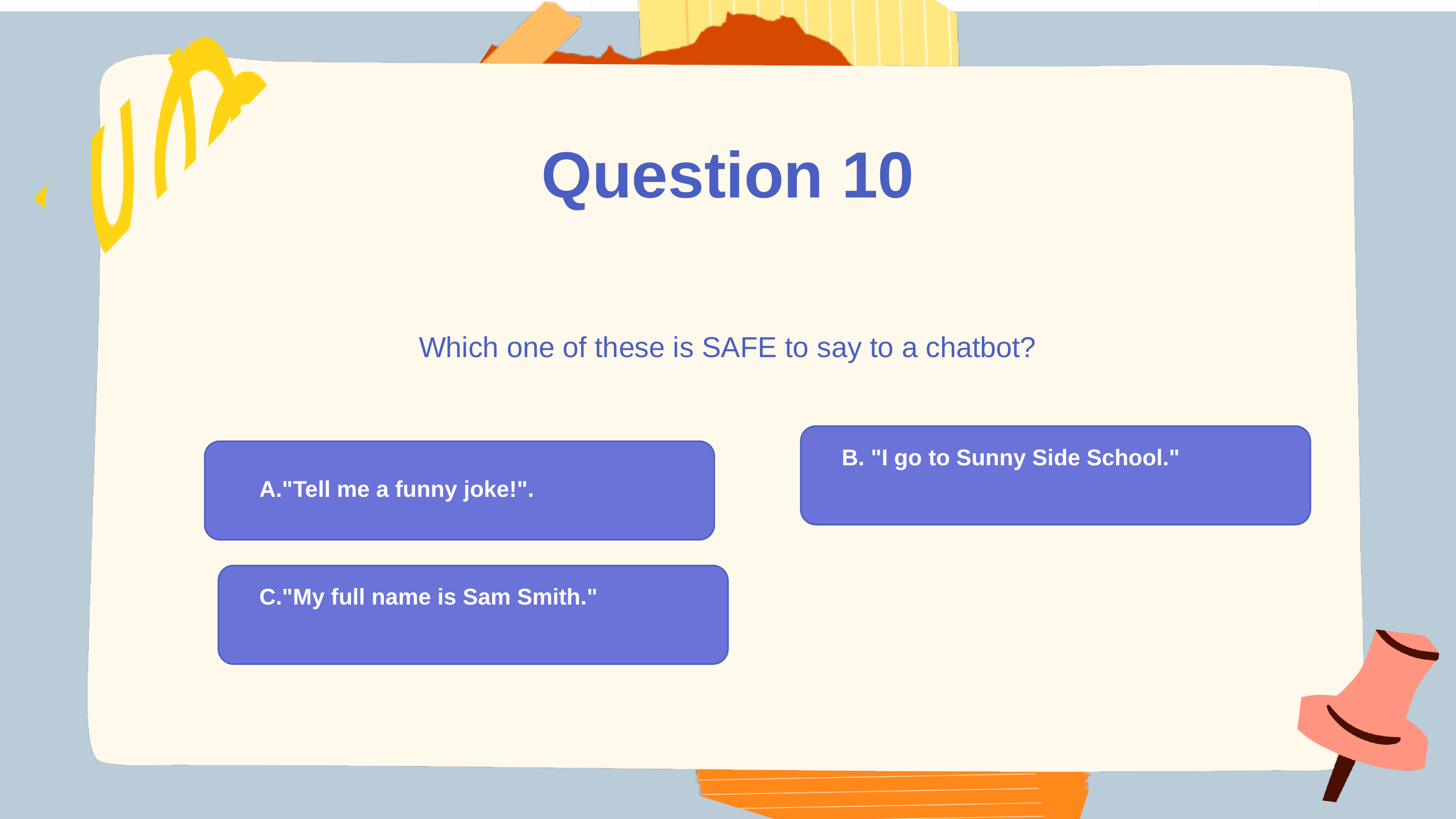

Question 10

Which one of these is SAFE to say to a chatbot?

B. "I go to Sunny Side School."

A."Tell me a funny joke!".

C."My full name is Sam Smith."